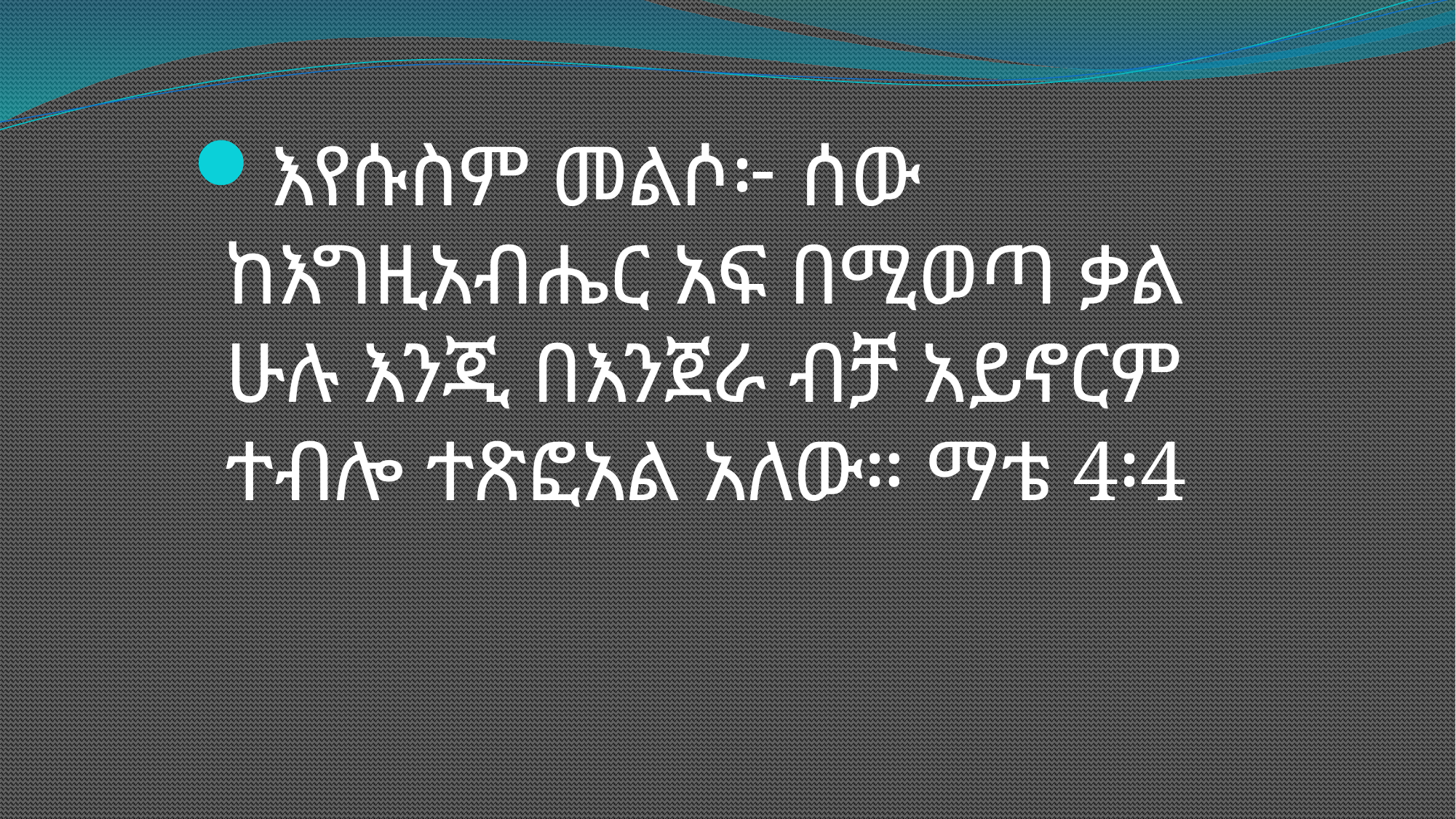

እየሱስም መልሶ፦ ሰው ከእግዚአብሔር አፍ በሚወጣ ቃል ሁሉ እንጂ በእንጀራ ብቻ አይኖርም ተብሎ ተጽፎአል አለው። ማቴ 4፡4